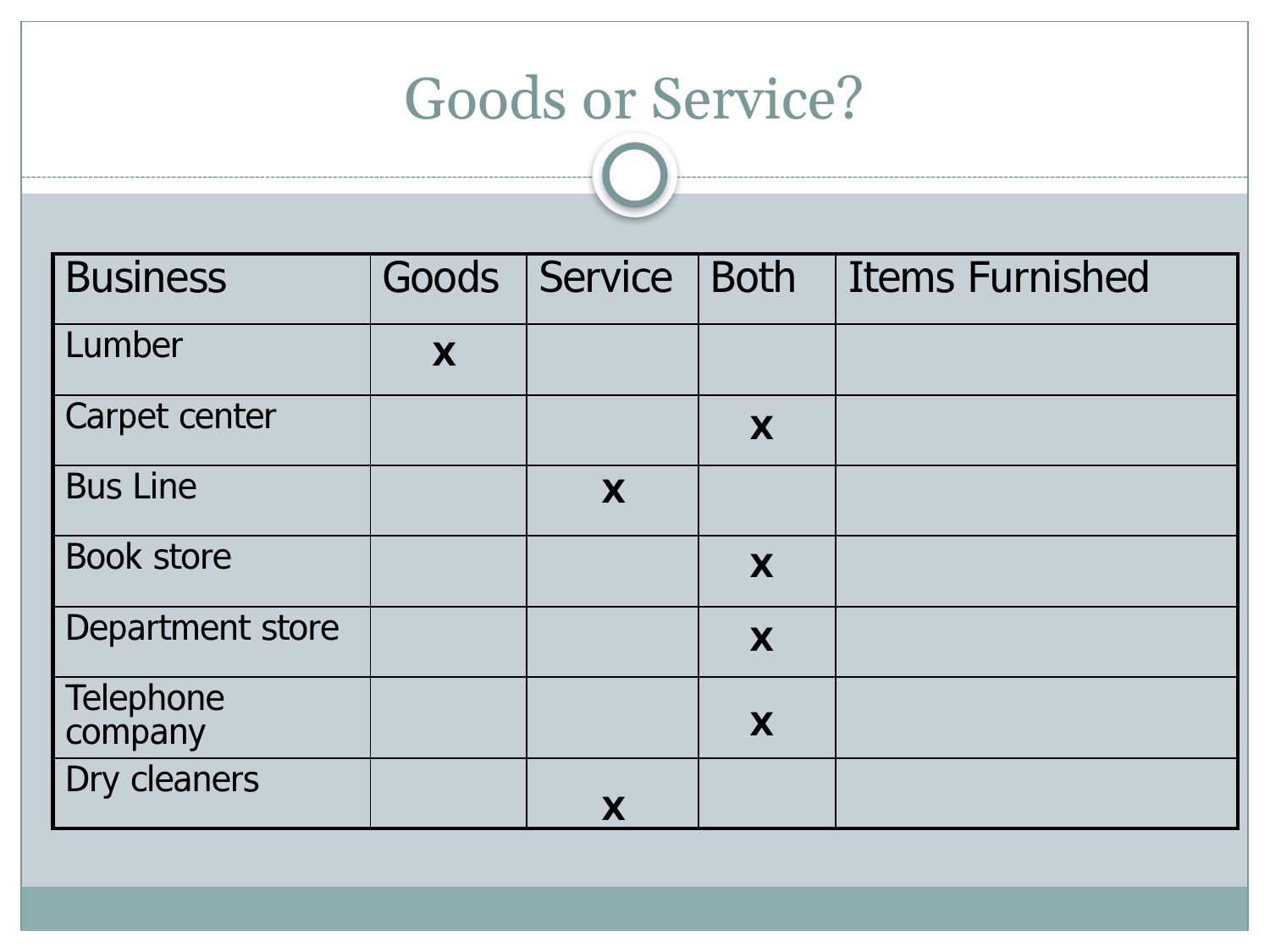

# Goods or Service?
| Business | Goods | Service | Both | Items Furnished |
| --- | --- | --- | --- | --- |
| Lumber |  |  |  |  |
| Carpet center |  |  |  |  |
| Bus Line |  |  |  |  |
| Book store |  |  |  |  |
| Department store |  |  |  |  |
| Telephone company |  |  |  |  |
| Dry cleaners |  |  |  |  |
X
X
X
X
X
X
X